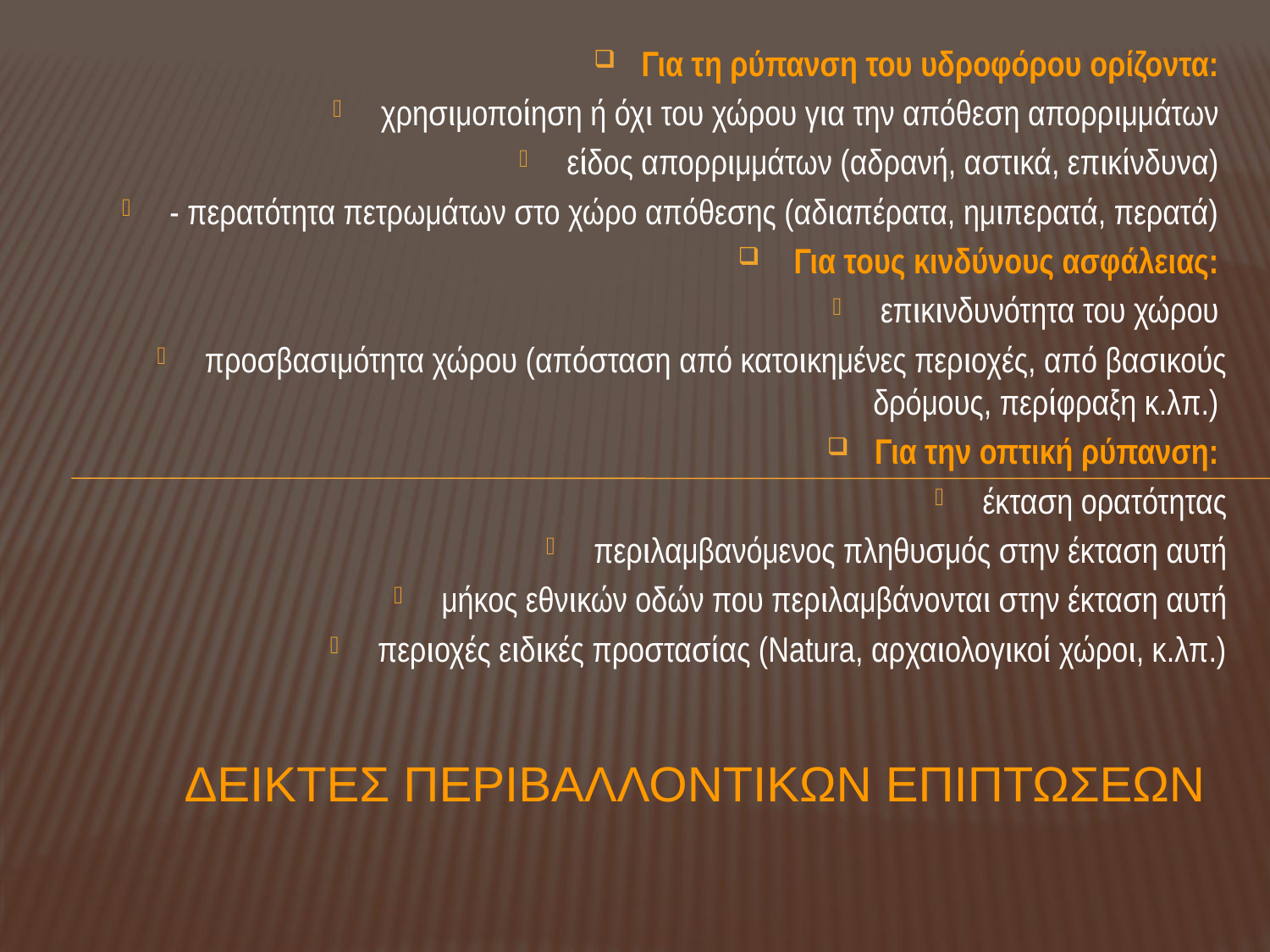

Για τη ρύπανση του υδροφόρου ορίζοντα:
χρησιμοποίηση ή όχι του χώρου για την απόθεση απορριμμάτων
είδος απορριμμάτων (αδρανή, αστικά, επικίνδυνα)
- περατότητα πετρωμάτων στο χώρο απόθεσης (αδιαπέρατα, ημιπερατά, περατά)
 Για τους κινδύνους ασφάλειας:
επικινδυνότητα του χώρου
προσβασιμότητα χώρου (απόσταση από κατοικημένες περιοχές, από βασικούς δρόμους, περίφραξη κ.λπ.)
Για την οπτική ρύπανση:
έκταση ορατότητας
περιλαμβανόμενος πληθυσμός στην έκταση αυτή
μήκος εθνικών οδών που περιλαμβάνονται στην έκταση αυτή
περιοχές ειδικές προστασίας (Natura, αρχαιολογικοί χώροι, κ.λπ.)
# Δεικτεσ περιβαλλοντικων επιπτωσεων